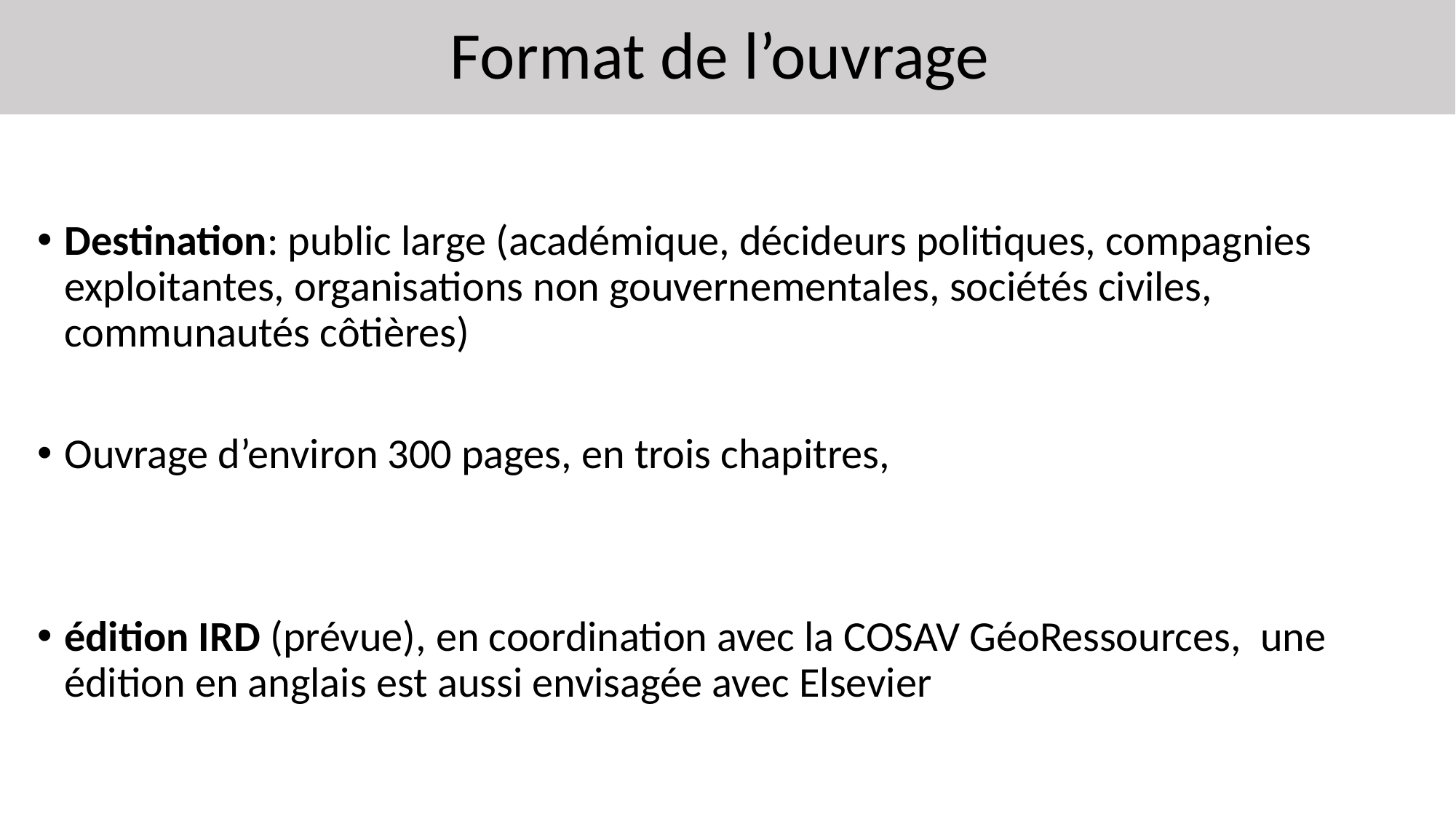

# Format de l’ouvrage

Destination: public large (académique, décideurs politiques, compagnies exploitantes, organisations non gouvernementales, sociétés civiles, communautés côtières)

Ouvrage d’environ 300 pages, en trois chapitres,

édition IRD (prévue), en coordination avec la COSAV GéoRessources,  une édition en anglais est aussi envisagée avec Elsevier